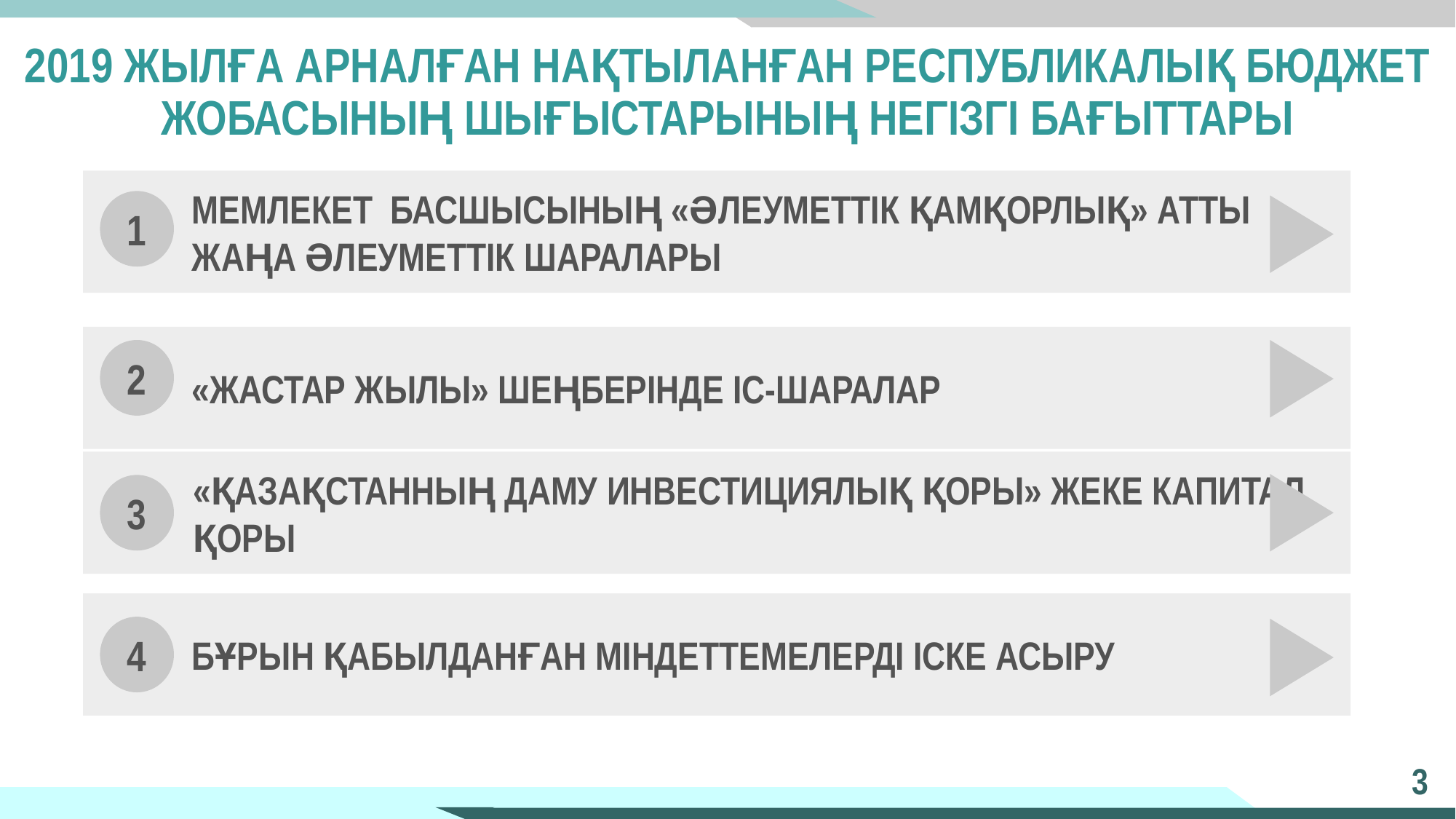

# 2019 ЖЫЛҒА АРНАЛҒАН НАҚТЫЛАНҒАН РЕСПУБЛИКАЛЫҚ БЮДЖЕТ ЖОБАСЫНЫҢ ШЫҒЫСТАРЫНЫҢ НЕГІЗГІ БАҒЫТТАРЫ
МЕМЛЕКЕТ  БАСШЫСЫНЫҢ «ӘЛЕУМЕТТІК ҚАМҚОРЛЫҚ» АТТЫ
ЖАҢА ӘЛЕУМЕТТІК ШАРАЛАРЫ
1

«ЖАСТАР ЖЫЛЫ» ШЕҢБЕРІНДЕ ІС-ШАРАЛАР
2

«ҚАЗАҚСТАННЫҢ ДАМУ ИНВЕСТИЦИЯЛЫҚ ҚОРЫ» ЖЕКЕ КАПИТАЛ ҚОРЫ
3

БҰРЫН ҚАБЫЛДАНҒАН МІНДЕТТЕМЕЛЕРДІ ІСКЕ АСЫРУ
4

3